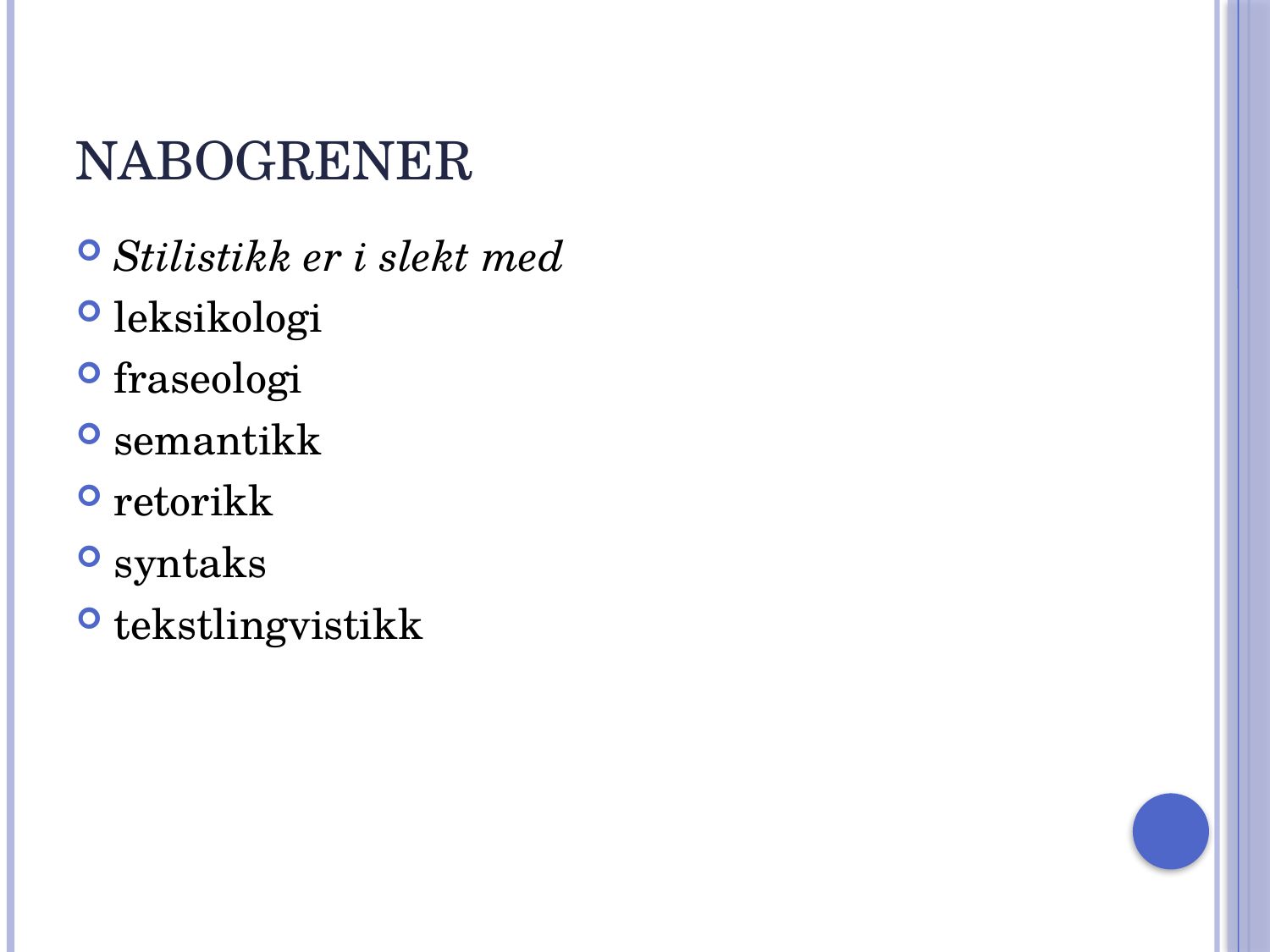

# nabogrener
Stilistikk er i slekt med
leksikologi
fraseologi
semantikk
retorikk
syntaks
tekstlingvistikk